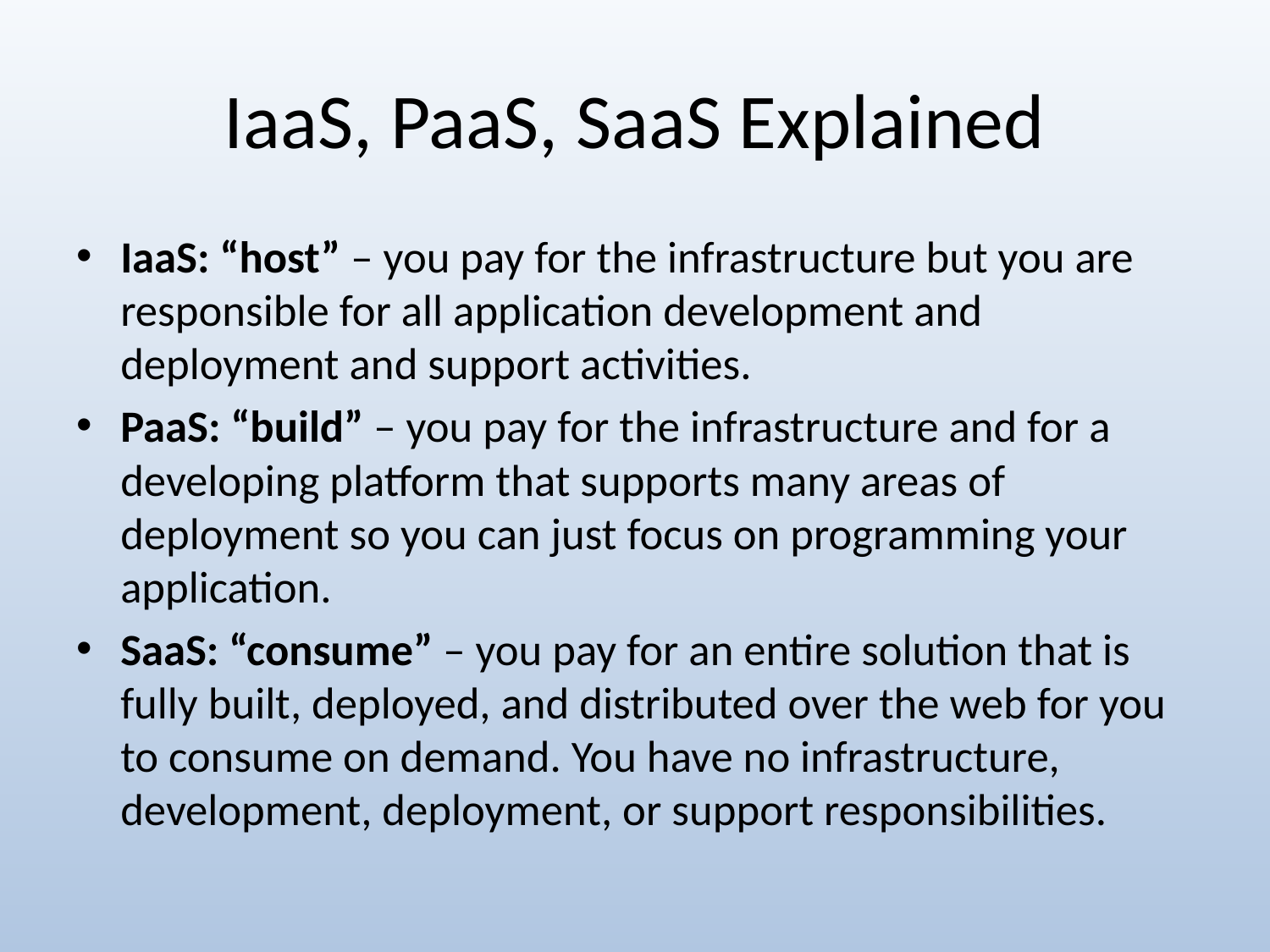

# IaaS, PaaS, SaaS Explained
IaaS: “host” – you pay for the infrastructure but you are responsible for all application development and deployment and support activities.
PaaS: “build” – you pay for the infrastructure and for a developing platform that supports many areas of deployment so you can just focus on programming your application.
SaaS: “consume” – you pay for an entire solution that is fully built, deployed, and distributed over the web for you to consume on demand. You have no infrastructure, development, deployment, or support responsibilities.